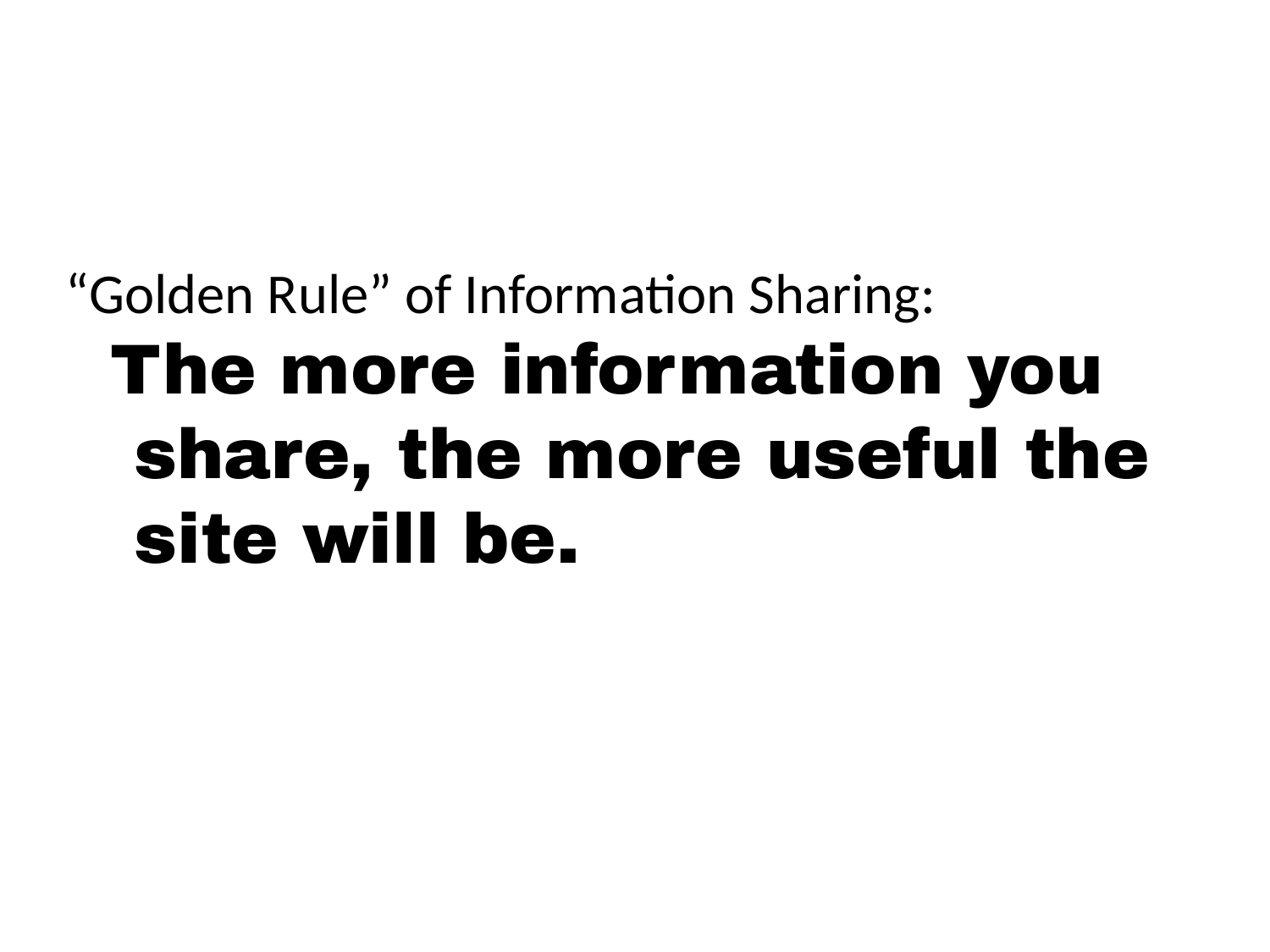

# “Golden Rule” of Information Sharing:
 The more information you share, the more useful the site will be.